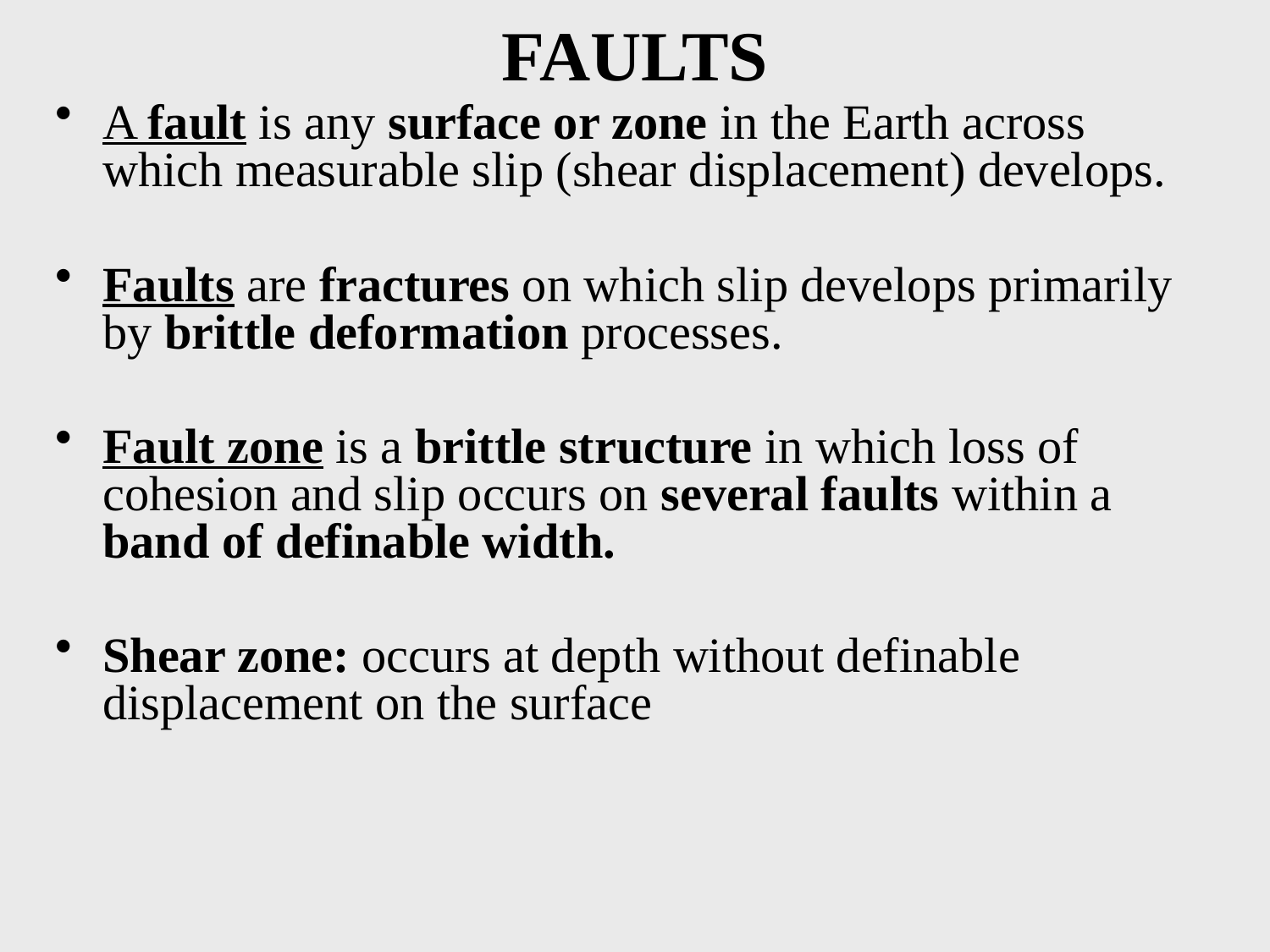

# FAULTS
A fault is any surface or zone in the Earth across which measurable slip (shear displacement) develops.

Faults are fractures on which slip develops primarily by brittle deformation processes.

Fault zone is a brittle structure in which loss of cohesion and slip occurs on several faults within a band of definable width.

Shear zone: occurs at depth without definable displacement on the surface